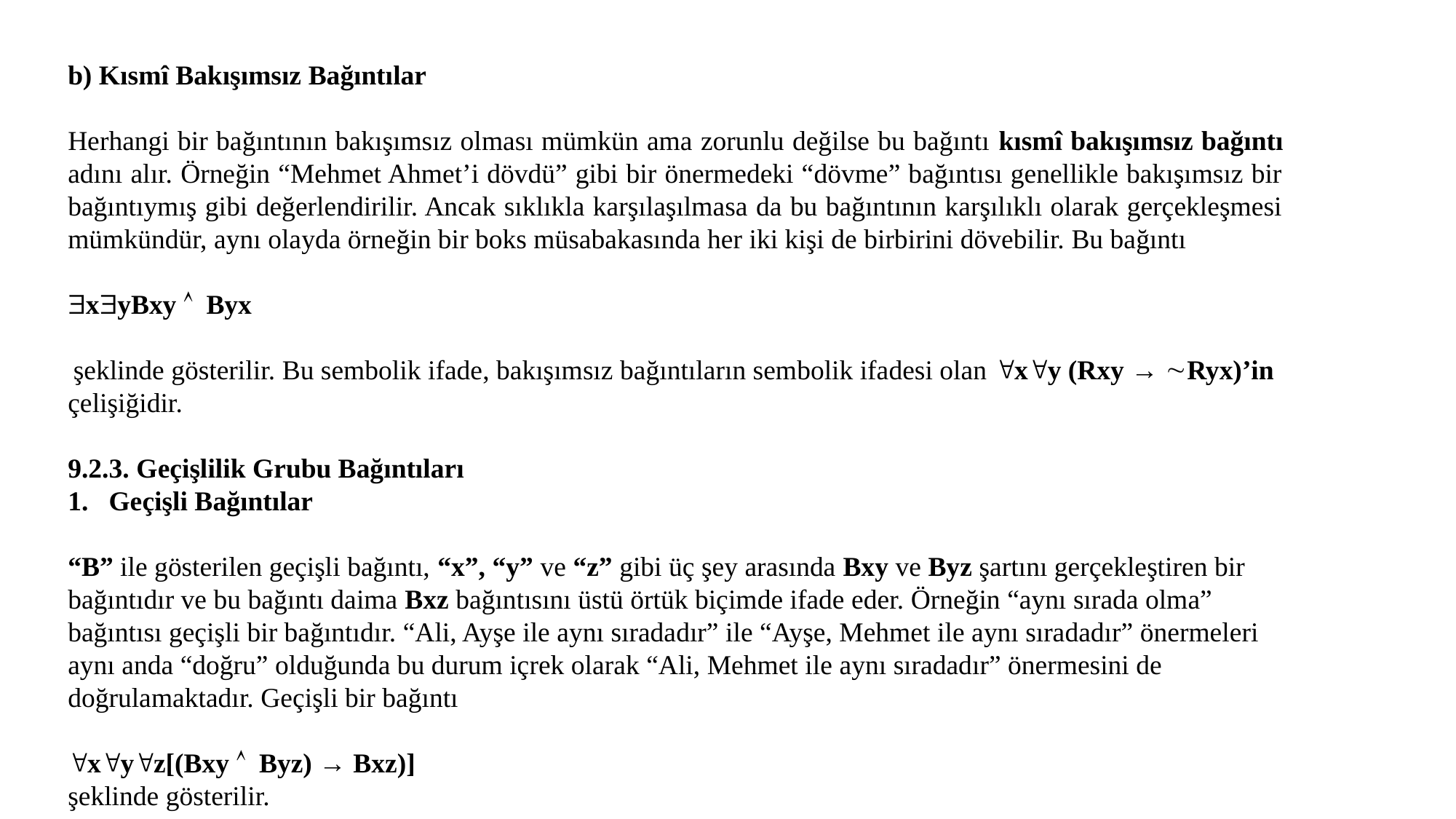

b) Kısmî Bakışımsız Bağıntılar

Herhangi bir bağıntının bakışımsız olması mümkün ama zorunlu değilse bu bağıntı kısmî bakışımsız bağıntı adını alır. Örneğin “Mehmet Ahmet’i dövdü” gibi bir önermedeki “dövme” bağıntısı genellikle bakışımsız bir bağıntıymış gibi değerlendirilir. Ancak sıklıkla karşılaşılmasa da bu bağıntının karşılıklı olarak gerçekleşmesi mümkündür, aynı olayda örneğin bir boks müsabakasında her iki kişi de birbirini dövebilir. Bu bağıntı

∃x∃yBxy ∧ Byx
 şeklinde gösterilir. Bu sembolik ifade, bakışımsız bağıntıların sembolik ifadesi olan ∀x∀y (Rxy → ∼Ryx)’in çelişiğidir.

9.2.3. Geçişlilik Grubu Bağıntıları
Geçişli Bağıntılar

“B” ile gösterilen geçişli bağıntı, “x”, “y” ve “z” gibi üç şey arasında Bxy ve Byz şartını gerçekleştiren bir bağıntıdır ve bu bağıntı daima Bxz bağıntısını üstü örtük biçimde ifade eder. Örneğin “aynı sırada olma” bağıntısı geçişli bir bağıntıdır. “Ali, Ayşe ile aynı sıradadır” ile “Ayşe, Mehmet ile aynı sıradadır” önermeleri aynı anda “doğru” olduğunda bu durum içrek olarak “Ali, Mehmet ile aynı sıradadır” önermesini de doğrulamaktadır. Geçişli bir bağıntı

∀x∀y∀z[(Bxy ∧ Byz) → Bxz)]
şeklinde gösterilir.